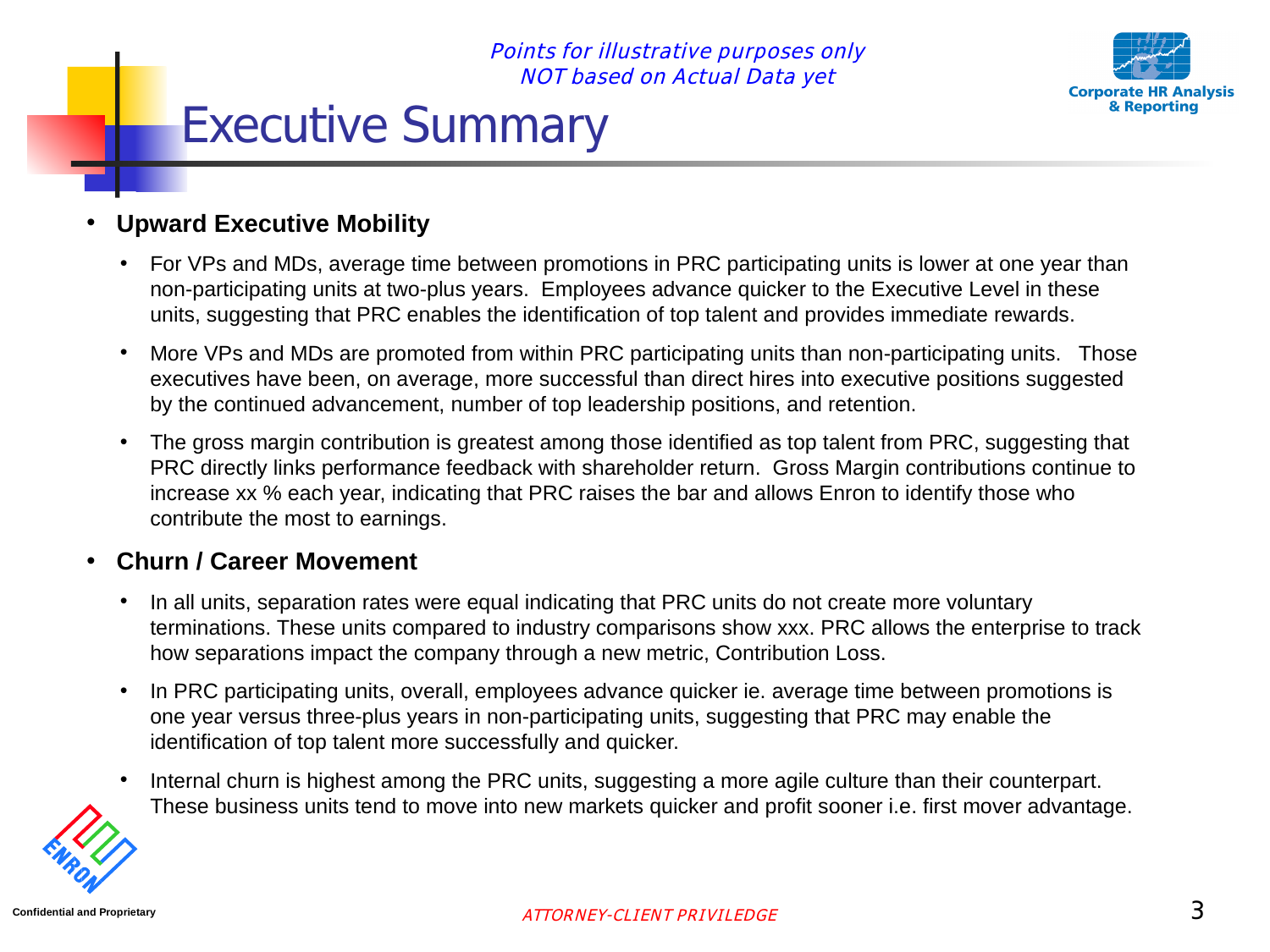

3
# Executive Summary
Points for illustrative purposes only
NOT based on Actual Data yet
Upward Executive Mobility
For VPs and MDs, average time between promotions in PRC participating units is lower at one year than non-participating units at two-plus years.  Employees advance quicker to the Executive Level in these units, suggesting that PRC enables the identification of top talent and provides immediate rewards.
More VPs and MDs are promoted from within PRC participating units than non-participating units.   Those executives have been, on average, more successful than direct hires into executive positions suggested by the continued advancement, number of top leadership positions, and retention.
The gross margin contribution is greatest among those identified as top talent from PRC, suggesting that PRC directly links performance feedback with shareholder return.  Gross Margin contributions continue to increase xx % each year, indicating that PRC raises the bar and allows Enron to identify those who contribute the most to earnings.
Churn / Career Movement
In all units, separation rates were equal indicating that PRC units do not create more voluntary terminations. These units compared to industry comparisons show xxx. PRC allows the enterprise to track how separations impact the company through a new metric, Contribution Loss.
In PRC participating units, overall, employees advance quicker ie. average time between promotions is one year versus three-plus years in non-participating units, suggesting that PRC may enable the identification of top talent more successfully and quicker.
Internal churn is highest among the PRC units, suggesting a more agile culture than their counterpart.  These business units tend to move into new markets quicker and profit sooner i.e. first mover advantage.